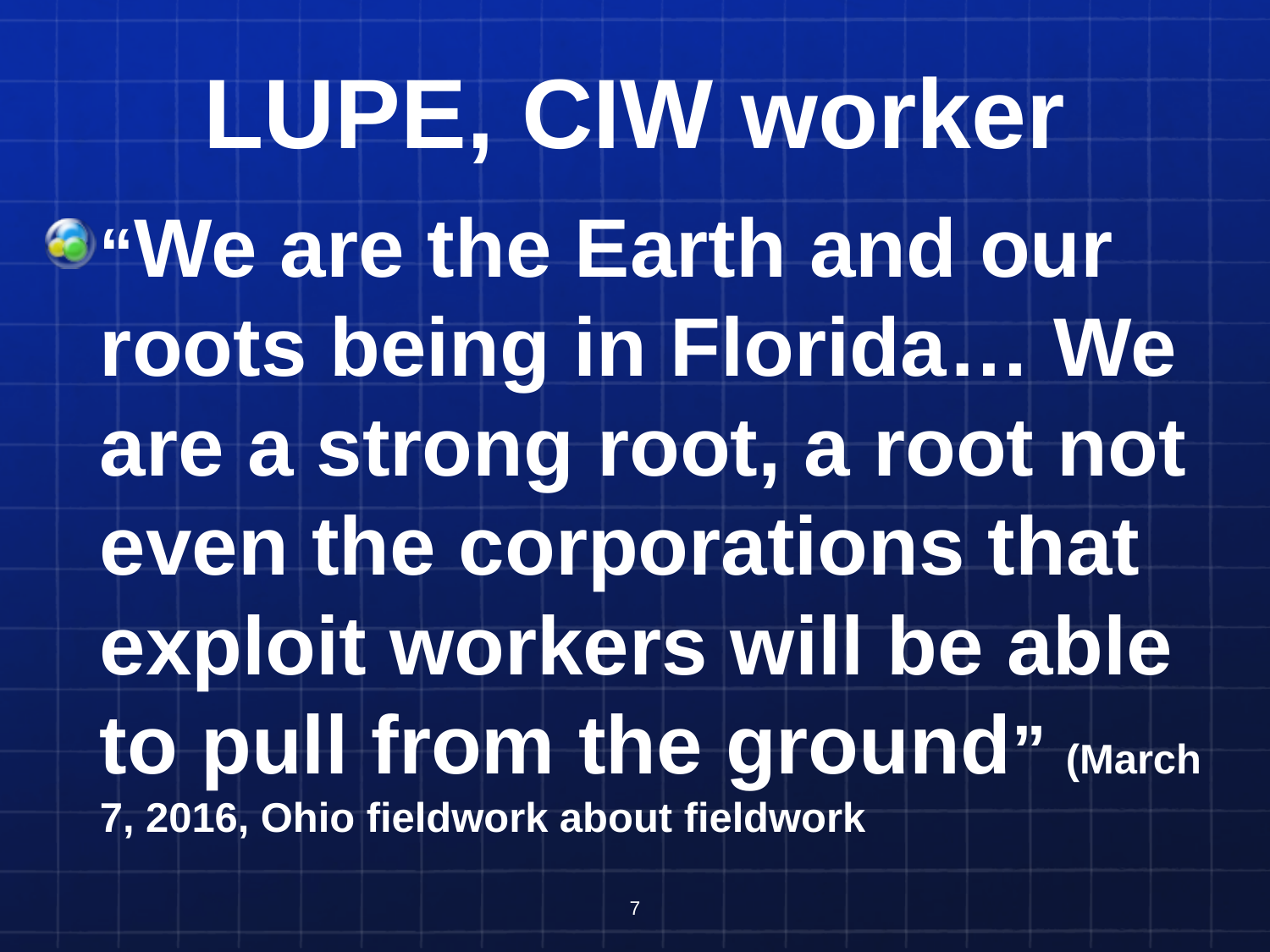

# LUPE, CIW worker
“We are the Earth and our roots being in Florida… We are a strong root, a root not even the corporations that exploit workers will be able to pull from the ground” (March 7, 2016, Ohio fieldwork about fieldwork
7